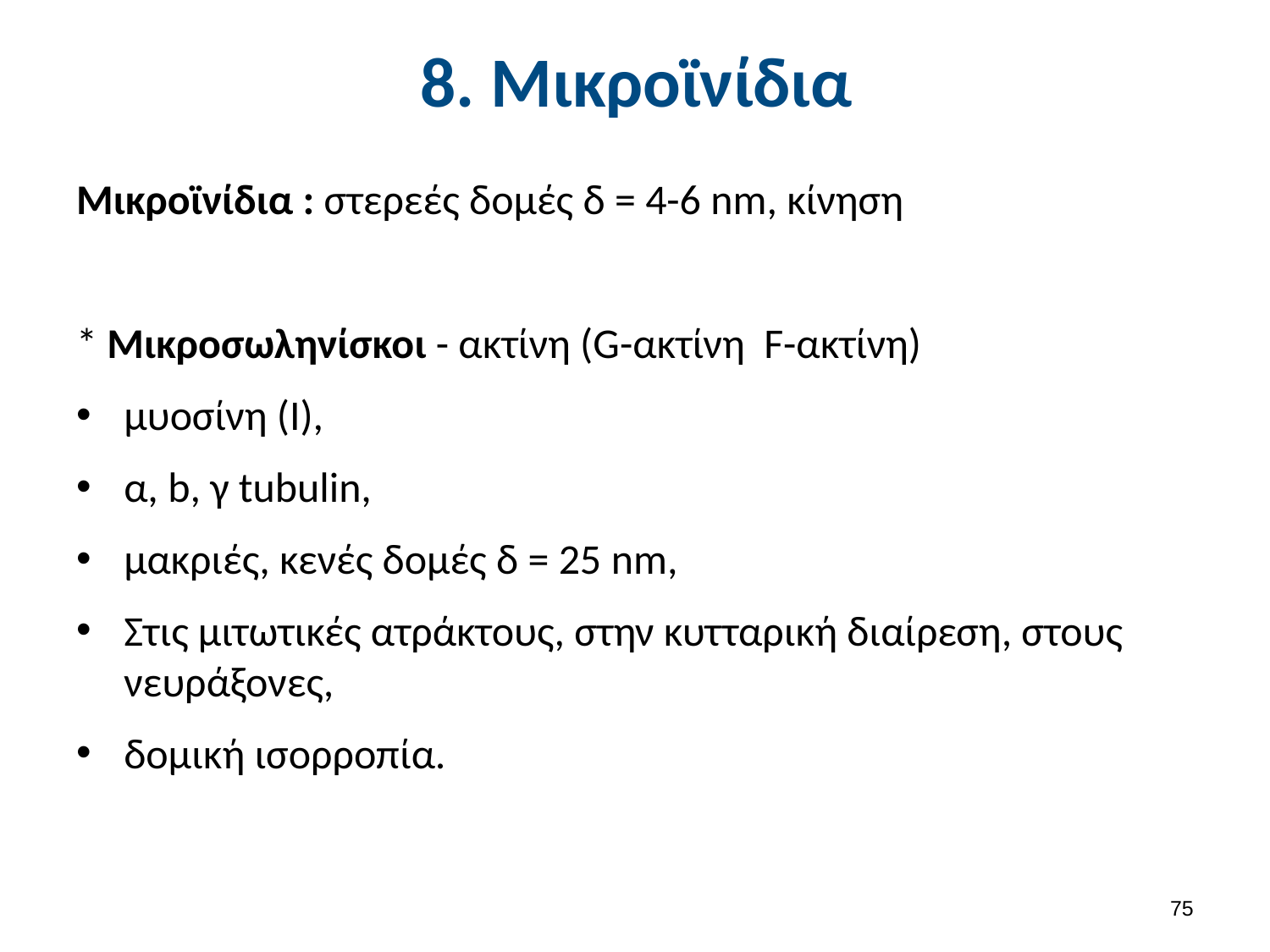

# 8. Μικροϊνίδια
Μικροϊνίδια : στερεές δομές δ = 4-6 nm, κίνηση

* Μικροσωληνίσκοι - ακτίνη (G-ακτίνη  F-ακτίνη)
μυοσίνη (Ι),
α, b, γ tubulin,
μακριές, κενές δομές δ = 25 nm,
Στις μιτωτικές ατράκτους, στην κυτταρική διαίρεση, στους νευράξονες,
δομική ισορροπία.
75